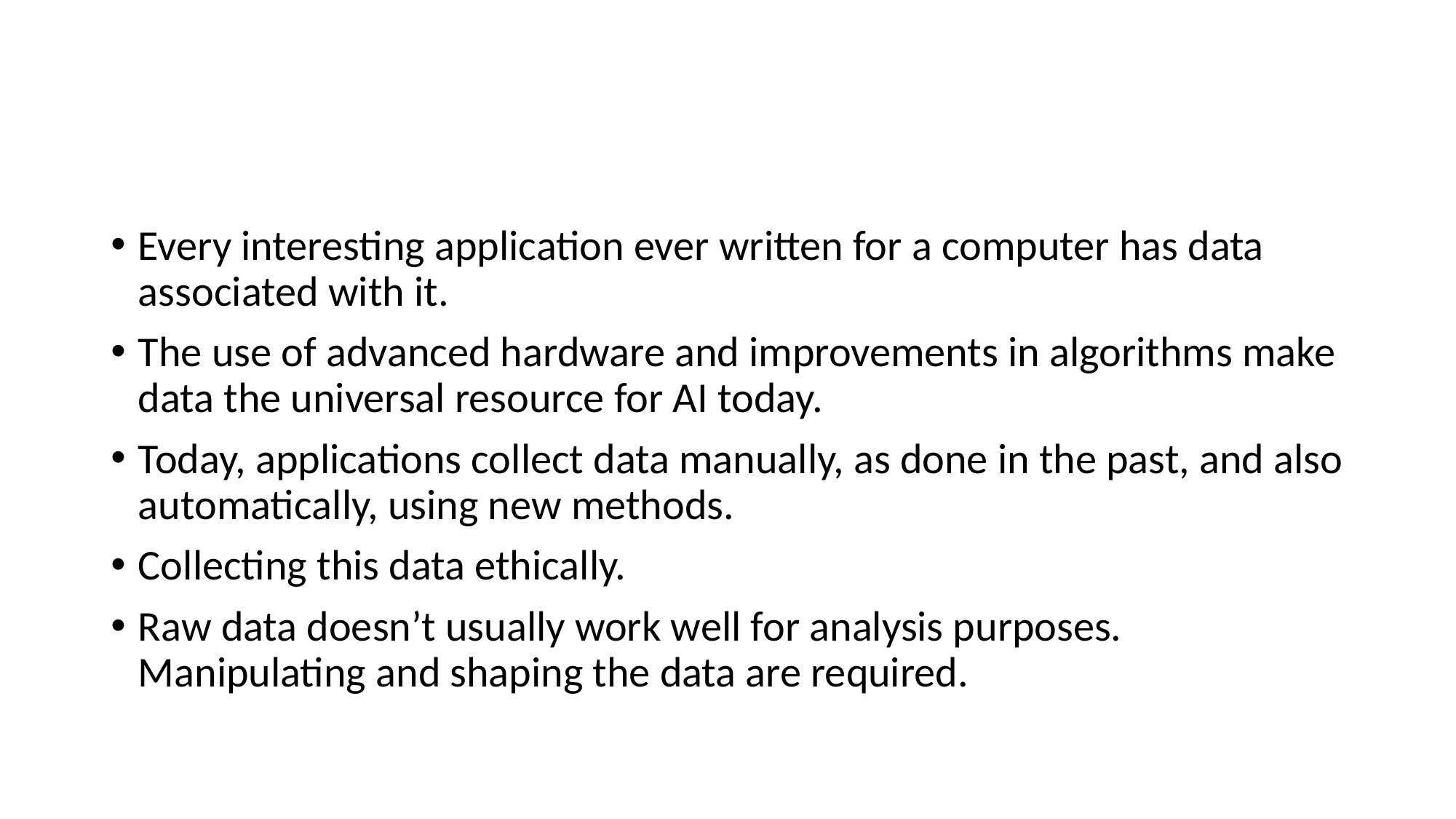

#
Every interesting application ever written for a computer has data associated with it.
The use of advanced hardware and improvements in algorithms make data the universal resource for AI today.
Today, applications collect data manually, as done in the past, and also automatically, using new methods.
Collecting this data ethically.
Raw data doesn’t usually work well for analysis purposes. Manipulating and shaping the data are required.